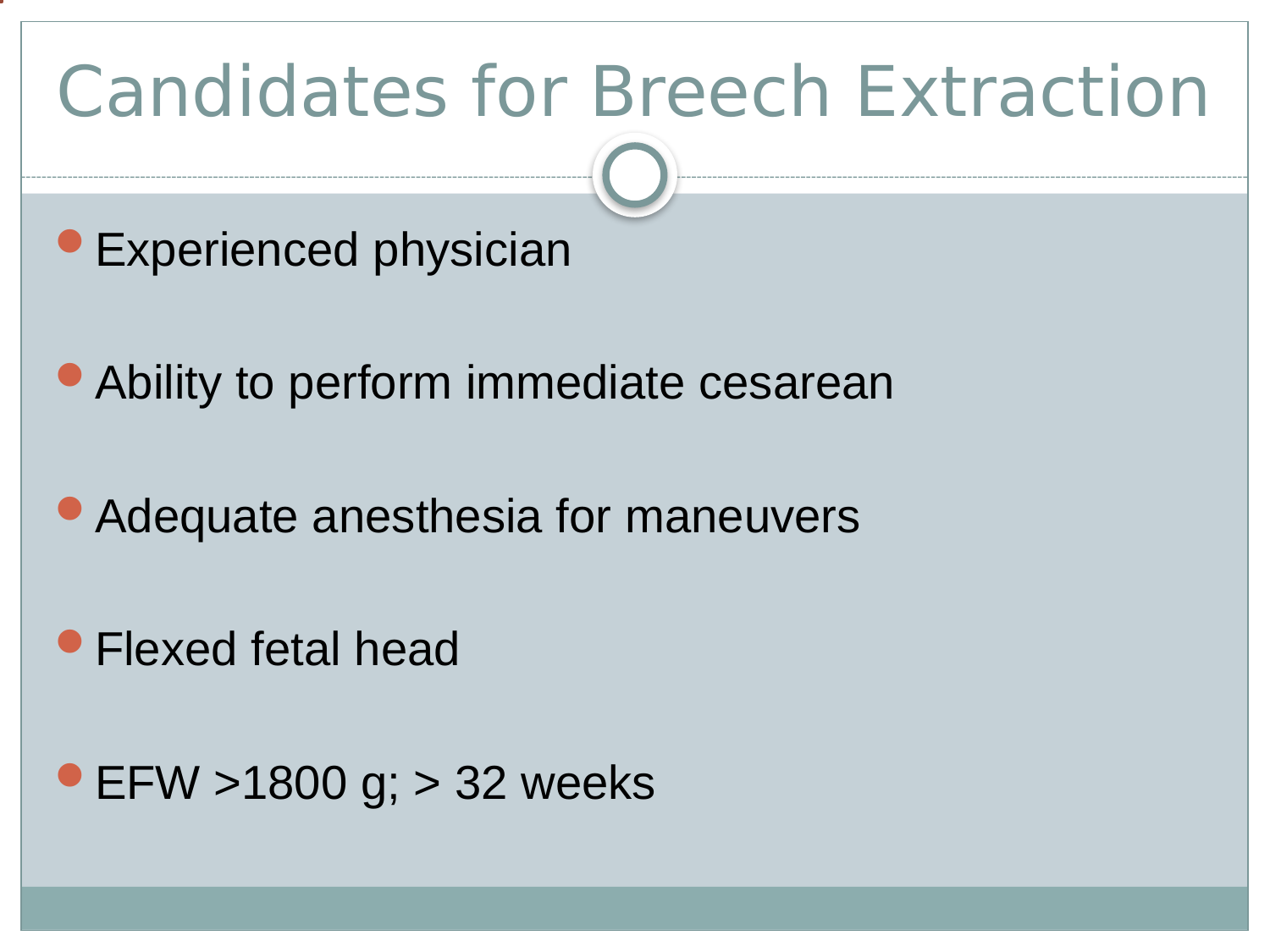

# Candidates for Breech Extraction
Experienced physician

Ability to perform immediate cesarean

Adequate anesthesia for maneuvers

Flexed fetal head

EFW >1800 g; > 32 weeks